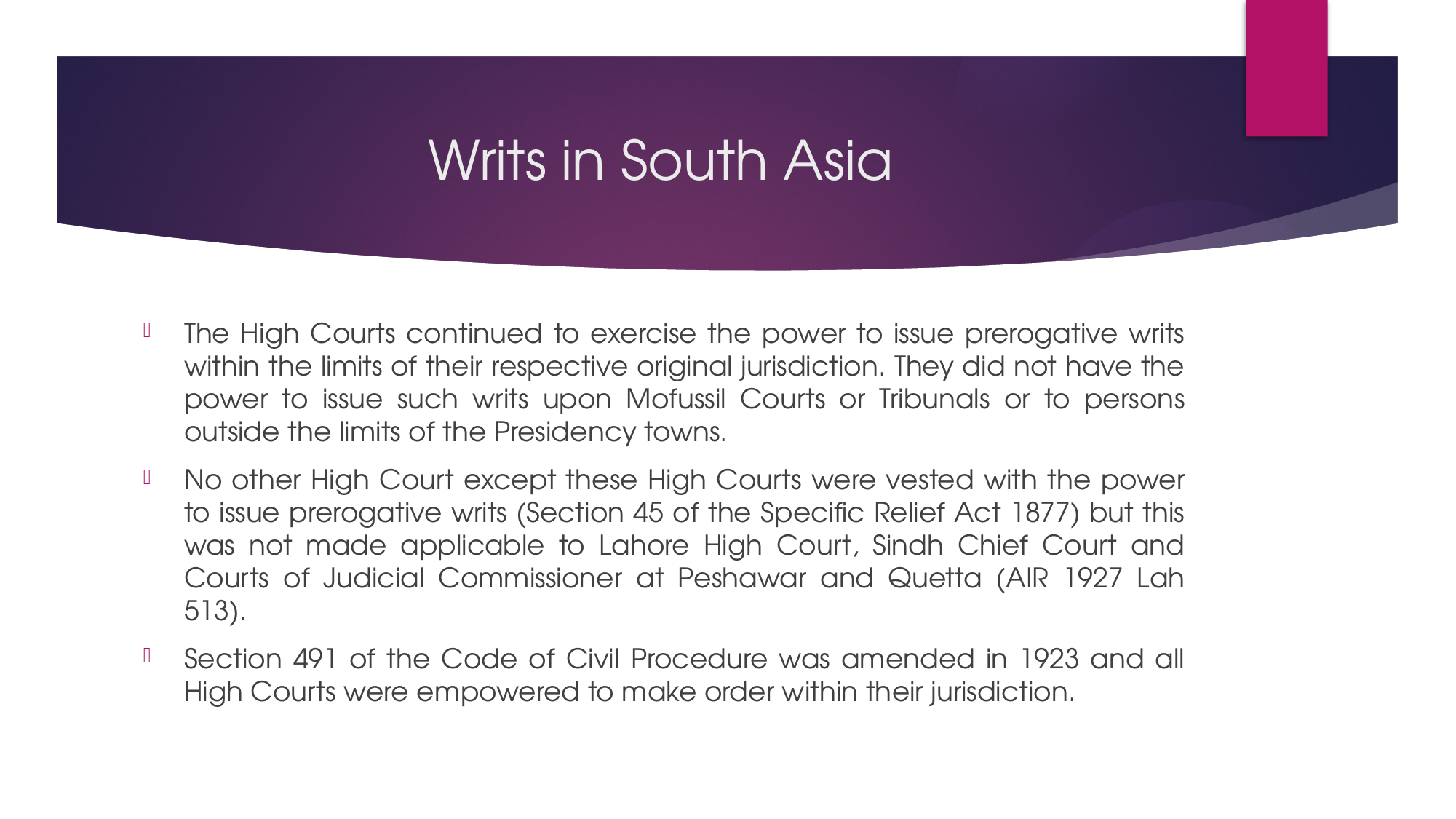

# Writs in South Asia
The High Courts continued to exercise the power to issue prerogative writs within the limits of their respective original jurisdiction. They did not have the power to issue such writs upon Mofussil Courts or Tribunals or to persons outside the limits of the Presidency towns.
No other High Court except these High Courts were vested with the power to issue prerogative writs (Section 45 of the Specific Relief Act 1877) but this was not made applicable to Lahore High Court, Sindh Chief Court and Courts of Judicial Commissioner at Peshawar and Quetta (AIR 1927 Lah 513).
Section 491 of the Code of Civil Procedure was amended in 1923 and all High Courts were empowered to make order within their jurisdiction.